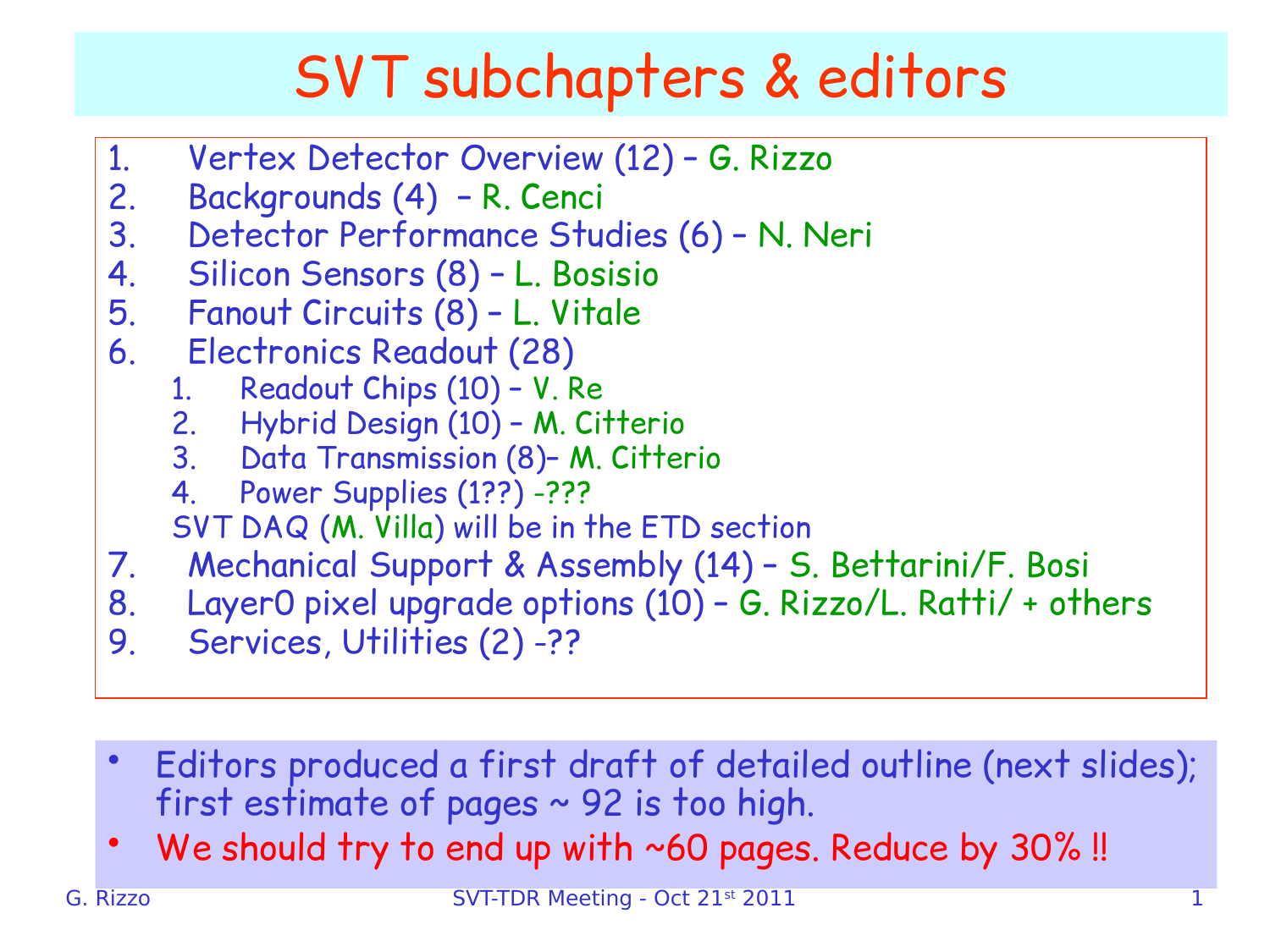

# SVT subchapters & editors
Vertex Detector Overview (12) – G. Rizzo
Backgrounds (4)  – R. Cenci
Detector Performance Studies (6) – N. Neri
Silicon Sensors (8) – L. Bosisio
Fanout Circuits (8) – L. Vitale
Electronics Readout (28)
Readout Chips (10) – V. Re
Hybrid Design (10) – M. Citterio
Data Transmission (8)– M. Citterio
Power Supplies (1??) -???
SVT DAQ (M. Villa) will be in the ETD section
Mechanical Support & Assembly (14) – S. Bettarini/F. Bosi
Layer0 pixel upgrade options (10) – G. Rizzo/L. Ratti/ + others
Services, Utilities (2) -??

Editors produced a first draft of detailed outline (next slides); first estimate of pages ~ 92 is too high.
We should try to end up with ~60 pages. Reduce by 30% !!
G. Rizzo
SVT-TDR Meeting - Oct 21st 2011
1